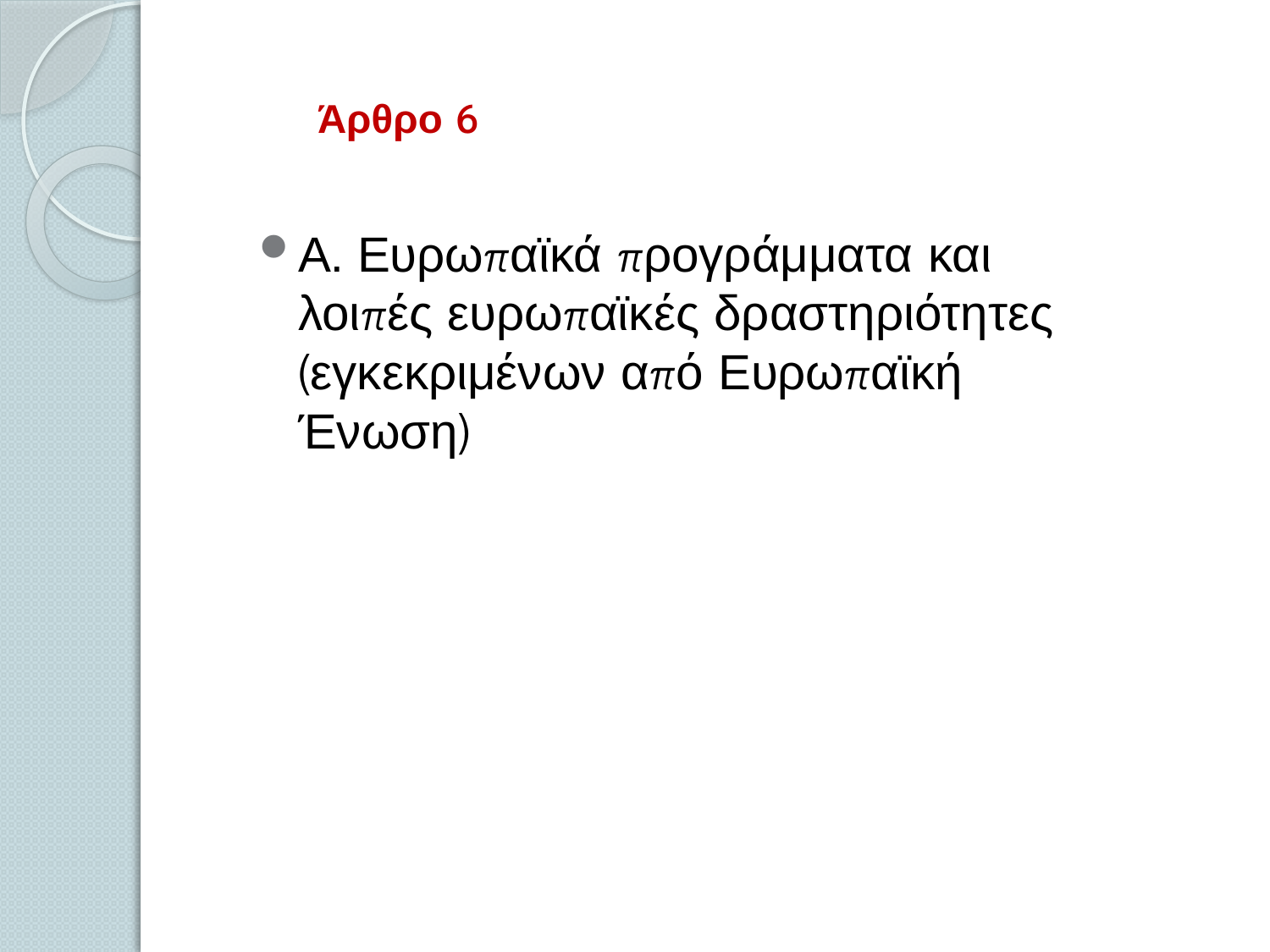

# Άρθρο 6
Α. Ευρωπαϊκά προγράμματα και λοιπές ευρωπαϊκές δραστηριότητες (εγκεκριμένων από Ευρωπαϊκή Ένωση)